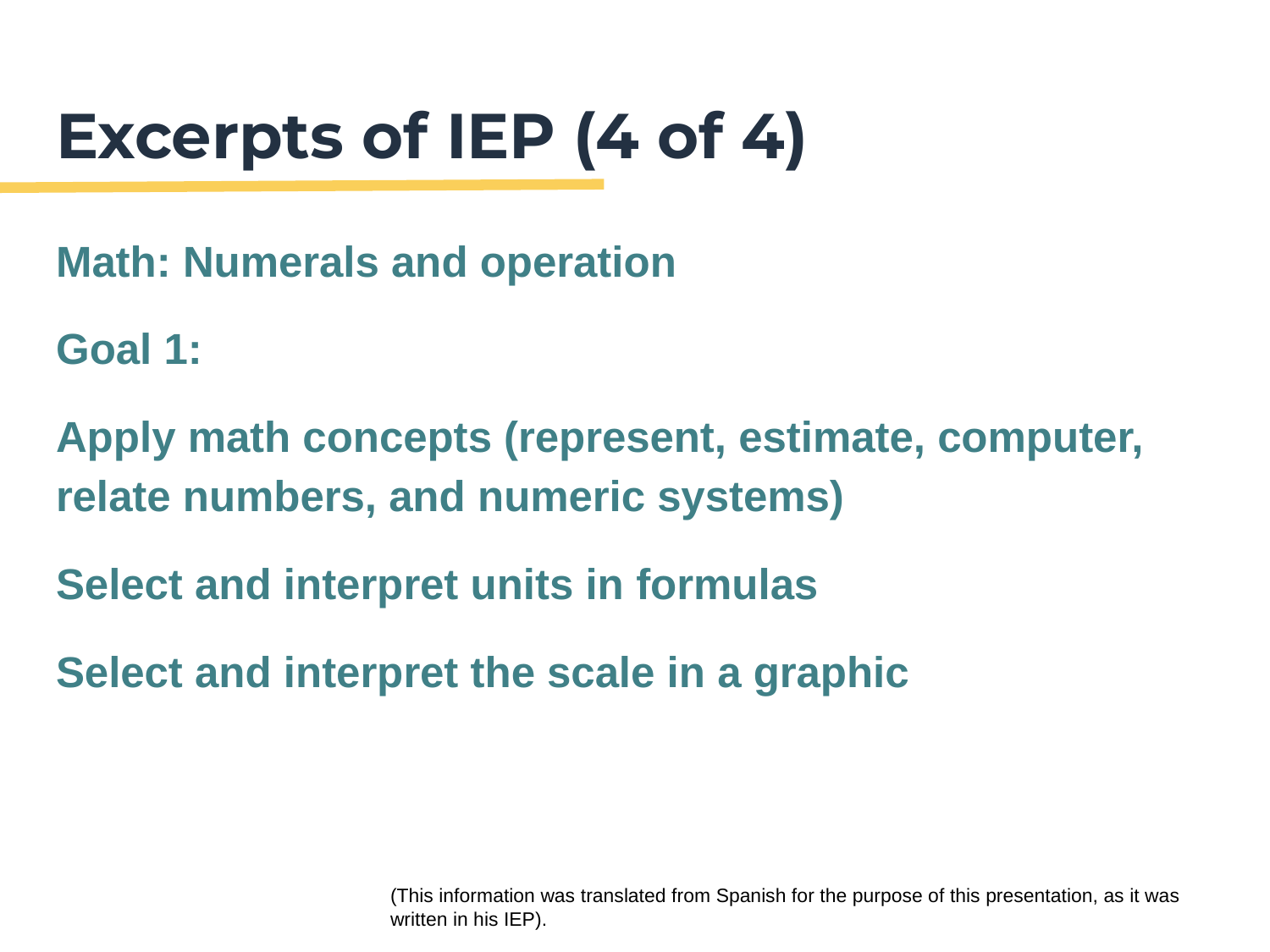

# Excerpts of IEP (4 of 4)
Math: Numerals and operation
Goal 1:
Apply math concepts (represent, estimate, computer, relate numbers, and numeric systems)
Select and interpret units in formulas
Select and interpret the scale in a graphic
(This information was translated from Spanish for the purpose of this presentation, as it was written in his IEP).